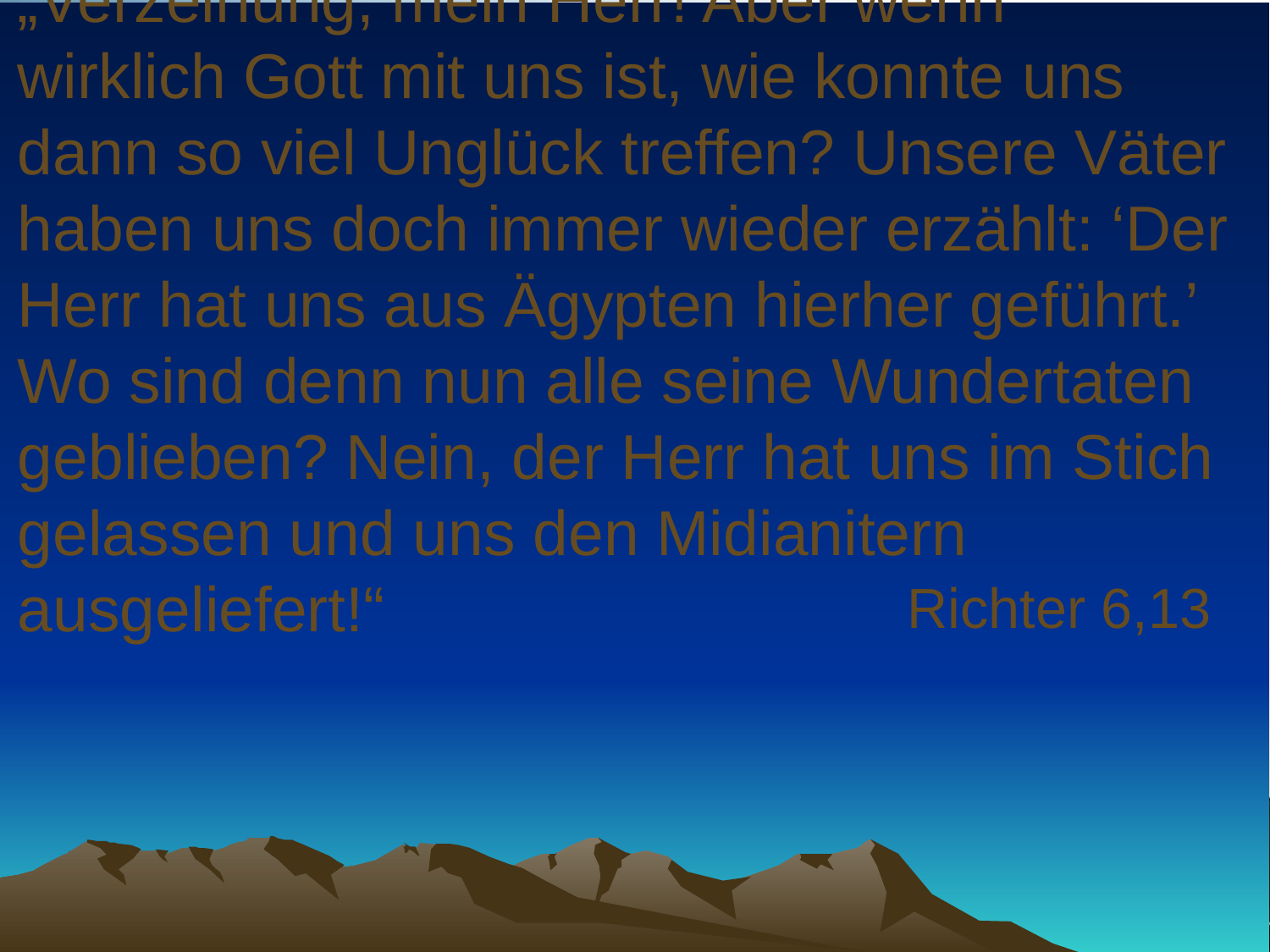

# „Verzeihung, mein Herr! Aber wenn wirklich Gott mit uns ist, wie konnte uns dann so viel Unglück treffen? Unsere Väter haben uns doch immer wieder erzählt: ‘Der Herr hat uns aus Ägypten hierher geführt.’ Wo sind denn nun alle seine Wundertaten geblieben? Nein, der Herr hat uns im Stich gelassen und uns den Midianitern ausgeliefert!“
Richter 6,13